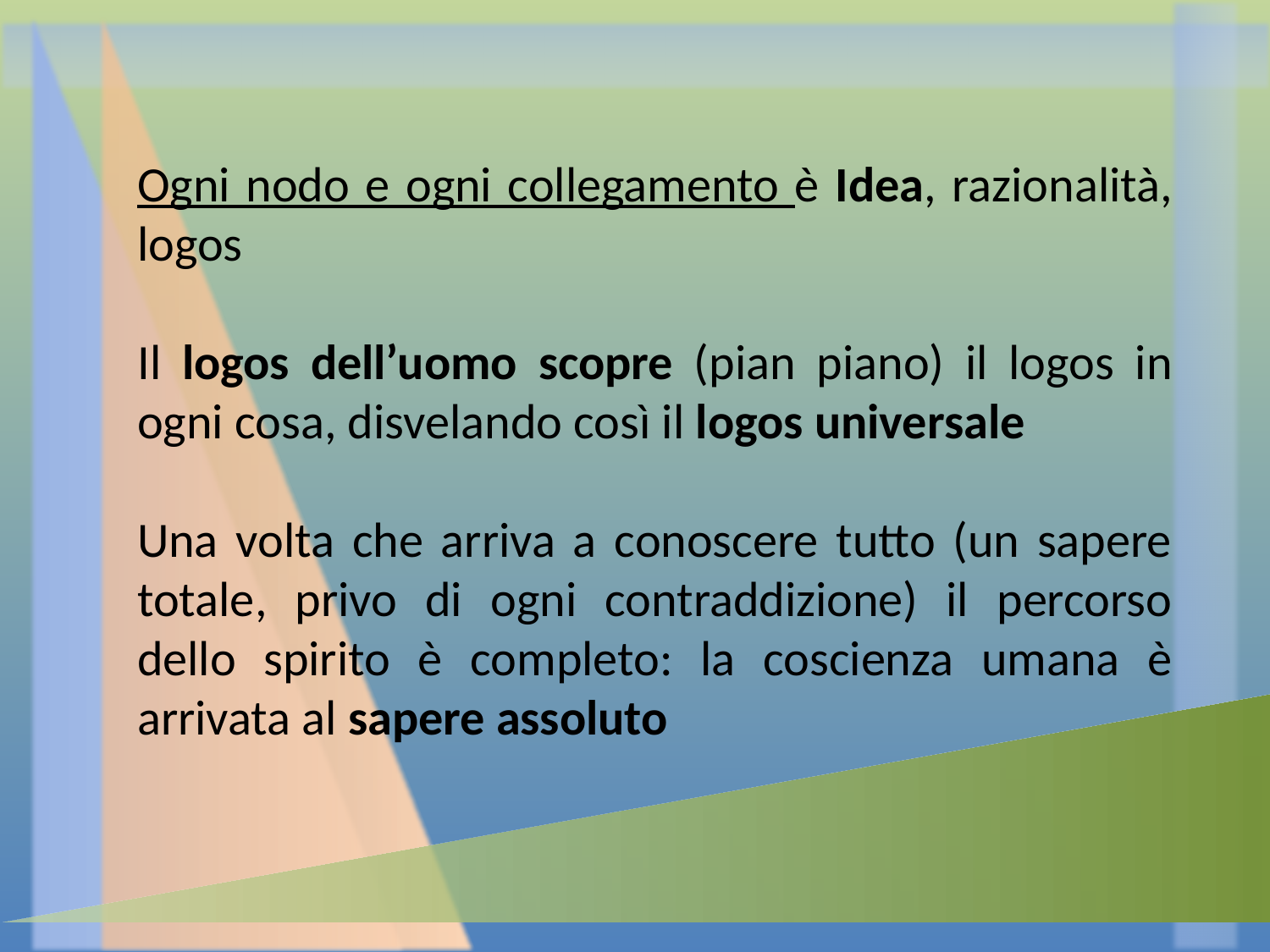

Ogni nodo e ogni collegamento è Idea, razionalità, logos

Il logos dell’uomo scopre (pian piano) il logos in ogni cosa, disvelando così il logos universale

Una volta che arriva a conoscere tutto (un sapere totale, privo di ogni contraddizione) il percorso dello spirito è completo: la coscienza umana è arrivata al sapere assoluto